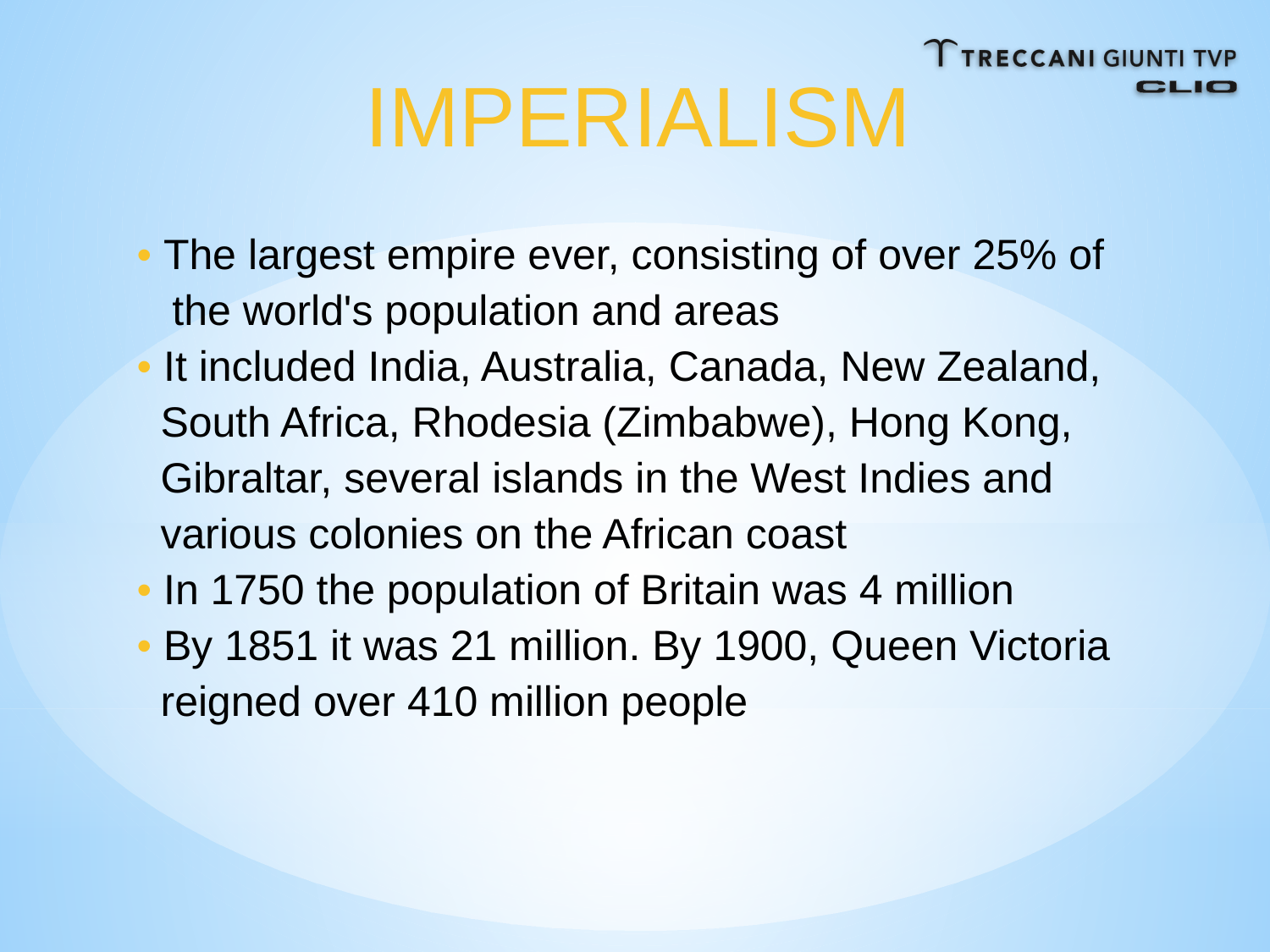

IMPERIALISM
• The largest empire ever, consisting of over 25% of
   the world's population and areas
• It included India, Australia, Canada, New Zealand,
  South Africa, Rhodesia (Zimbabwe), Hong Kong,
  Gibraltar, several islands in the West Indies and
  various colonies on the African coast
• In 1750 the population of Britain was 4 million
• By 1851 it was 21 million. By 1900, Queen Victoria
  reigned over 410 million people